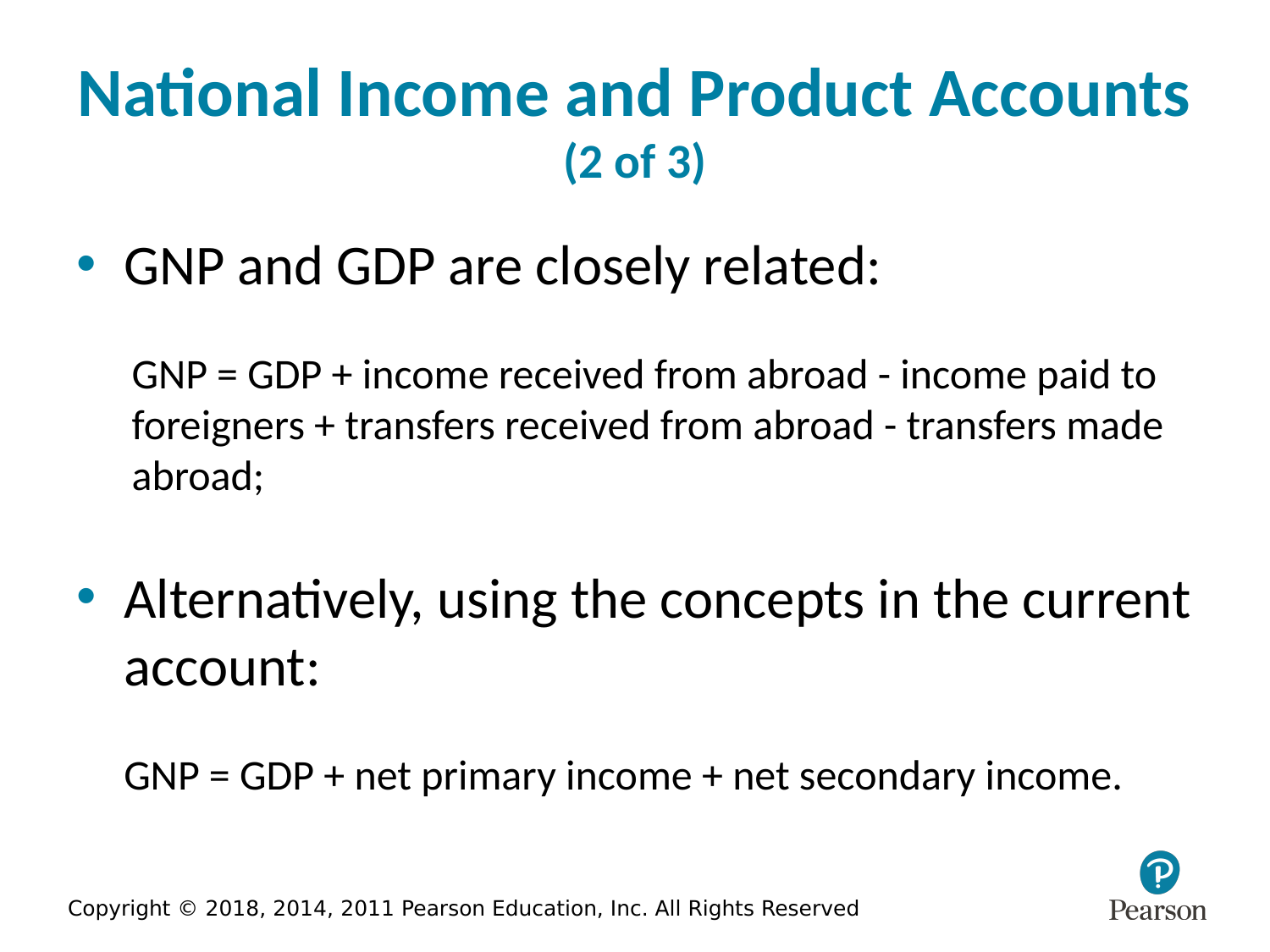

# National Income and Product Accounts (2 of 3)
GNP and GDP are closely related:

GNP = GDP + income received from abroad - income paid to foreigners + transfers received from abroad - transfers made abroad;

Alternatively, using the concepts in the current account:

GNP = GDP + net primary income + net secondary income.